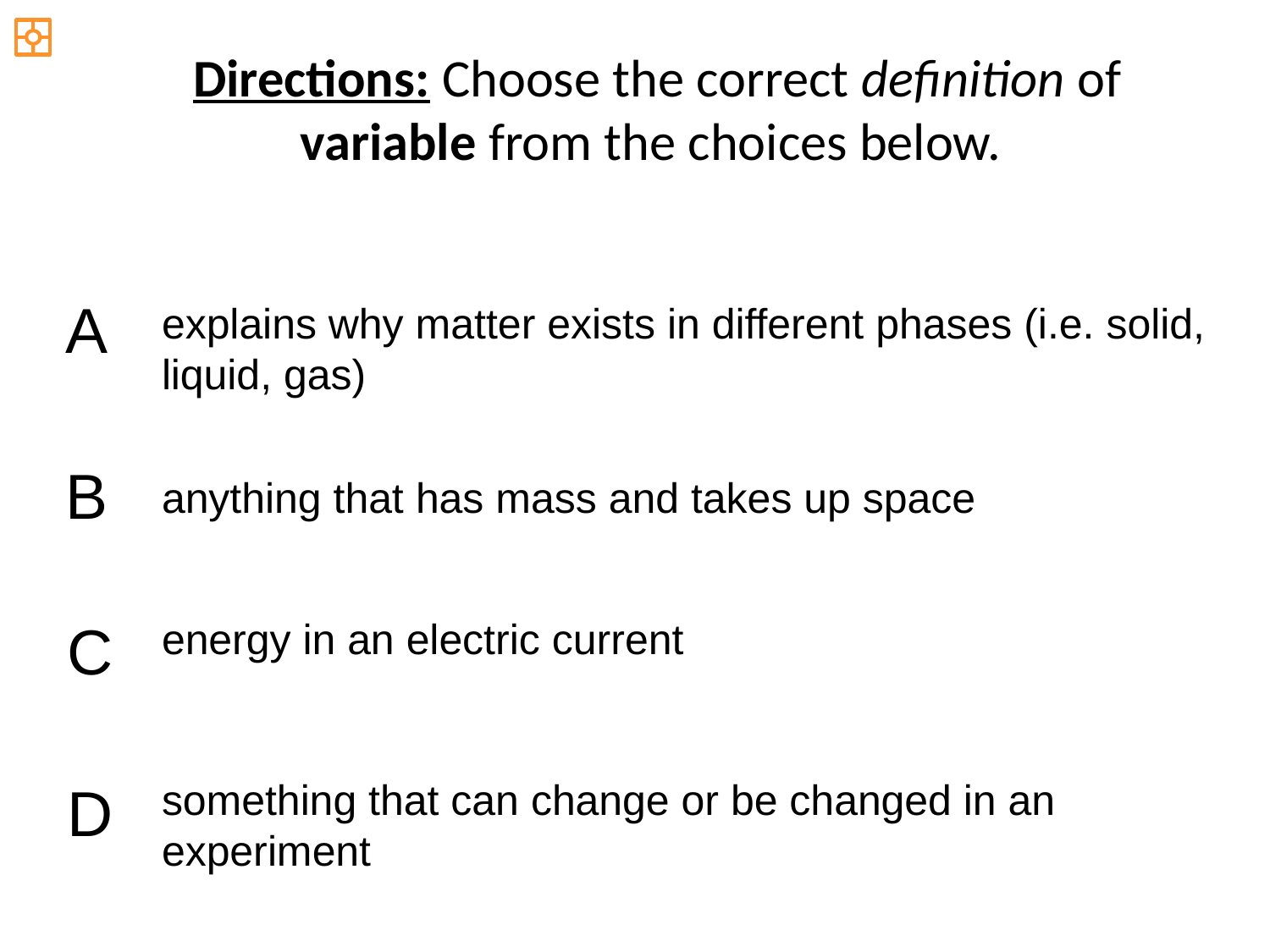

Directions: Choose the correct definition of
variable from the choices below.
A

explains why matter exists in different phases (i.e. solid, liquid, gas)
B
anything that has mass and takes up space
energy in an electric current
C
something that can change or be changed in an experiment
D